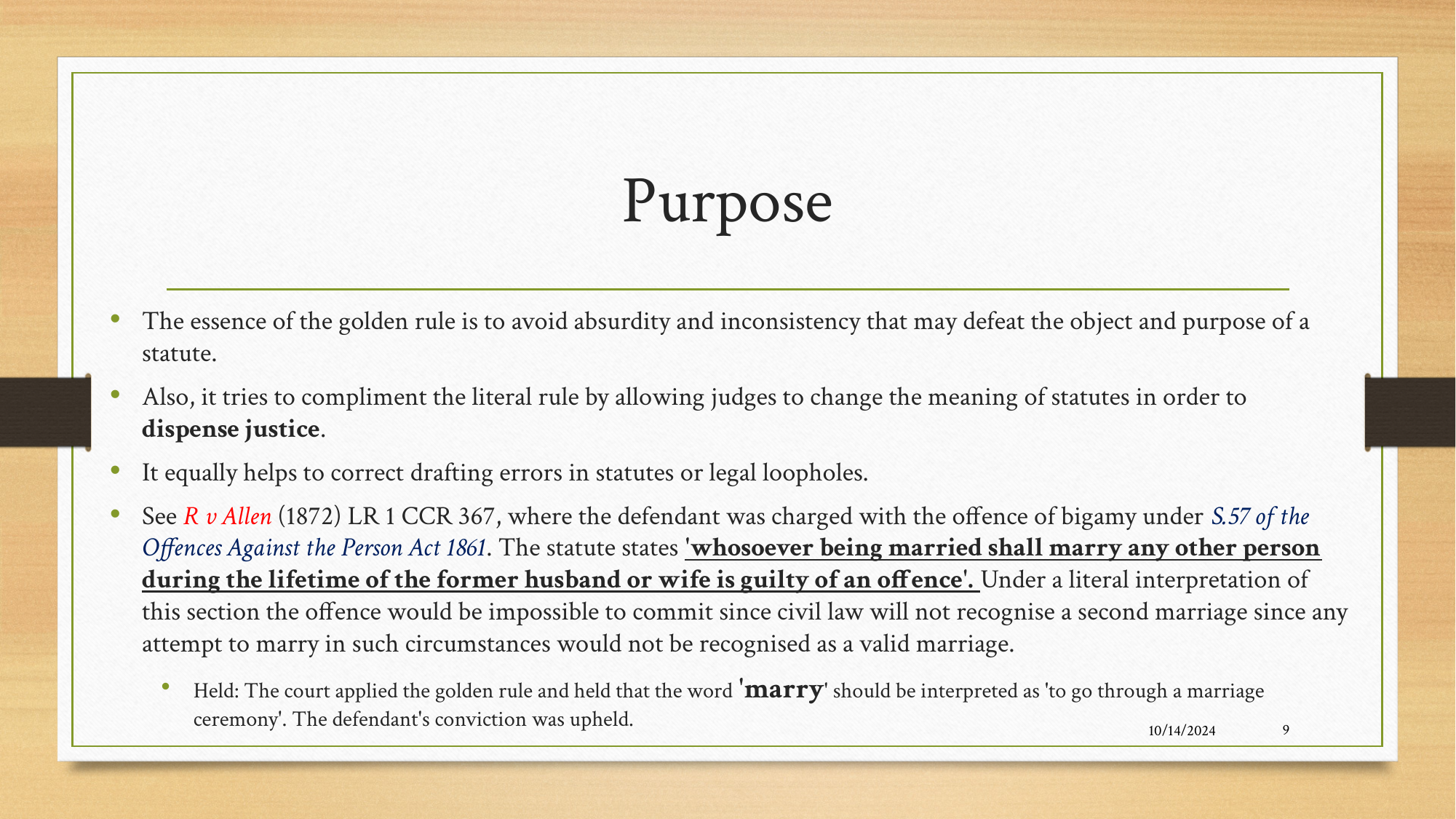

# Purpose
The essence of the golden rule is to avoid absurdity and inconsistency that may defeat the object and purpose of a statute.
Also, it tries to compliment the literal rule by allowing judges to change the meaning of statutes in order to dispense justice.
It equally helps to correct drafting errors in statutes or legal loopholes.
See R v Allen (1872) LR 1 CCR 367, where the defendant was charged with the offence of bigamy under S.57 of the Offences Against the Person Act 1861. The statute states 'whosoever being married shall marry any other person during the lifetime of the former husband or wife is guilty of an offence'. Under a literal interpretation of this section the offence would be impossible to commit since civil law will not recognise a second marriage since any attempt to marry in such circumstances would not be recognised as a valid marriage.
Held: The court applied the golden rule and held that the word 'marry' should be interpreted as 'to go through a marriage ceremony'. The defendant's conviction was upheld.
10/14/2024
9